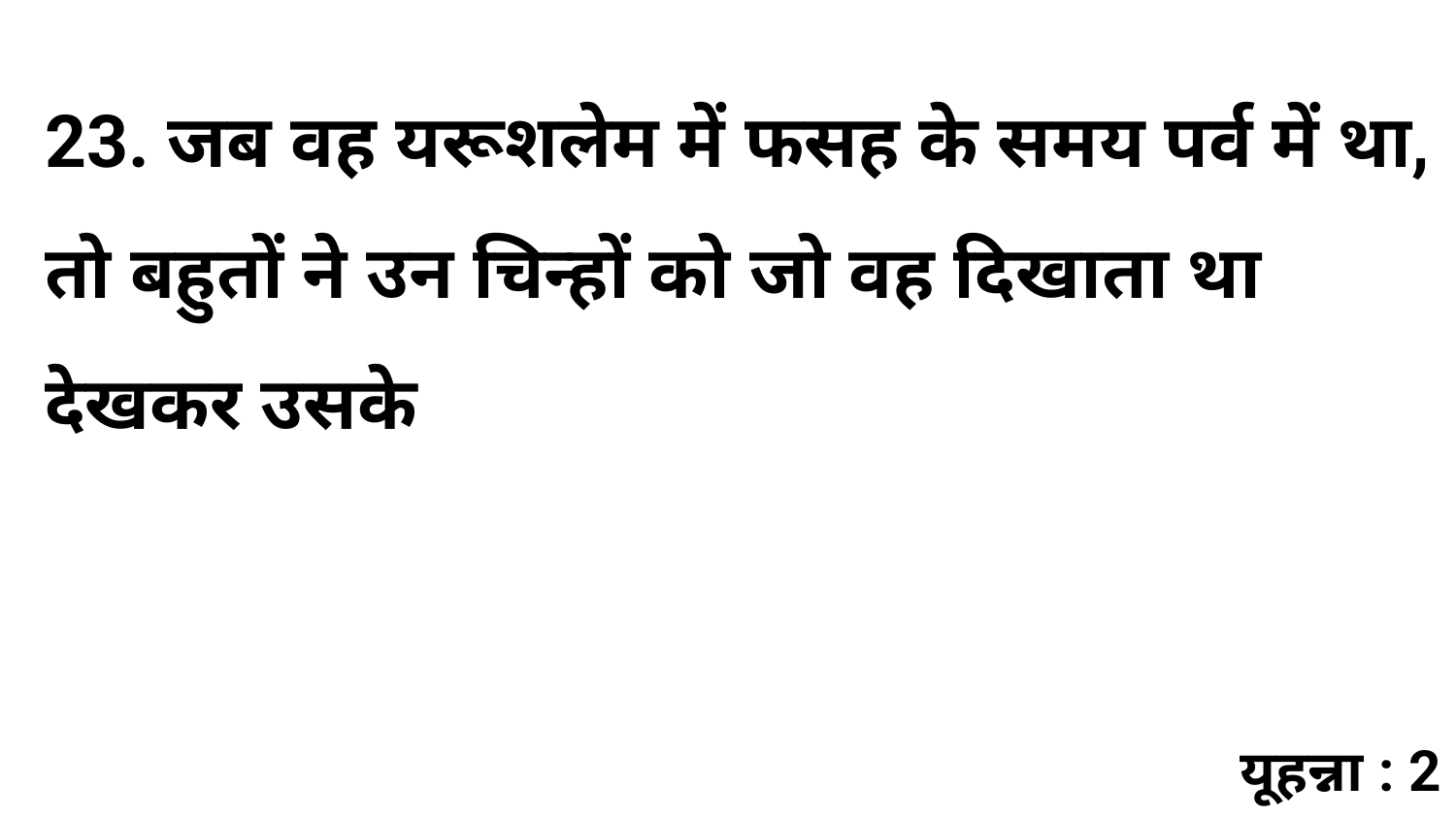

23. जब वह यरूशलेम में फसह के समय पर्व में था, तो बहुतों ने उन चिन्हों को जो वह दिखाता था देखकर उसके
यूहन्ना : 2